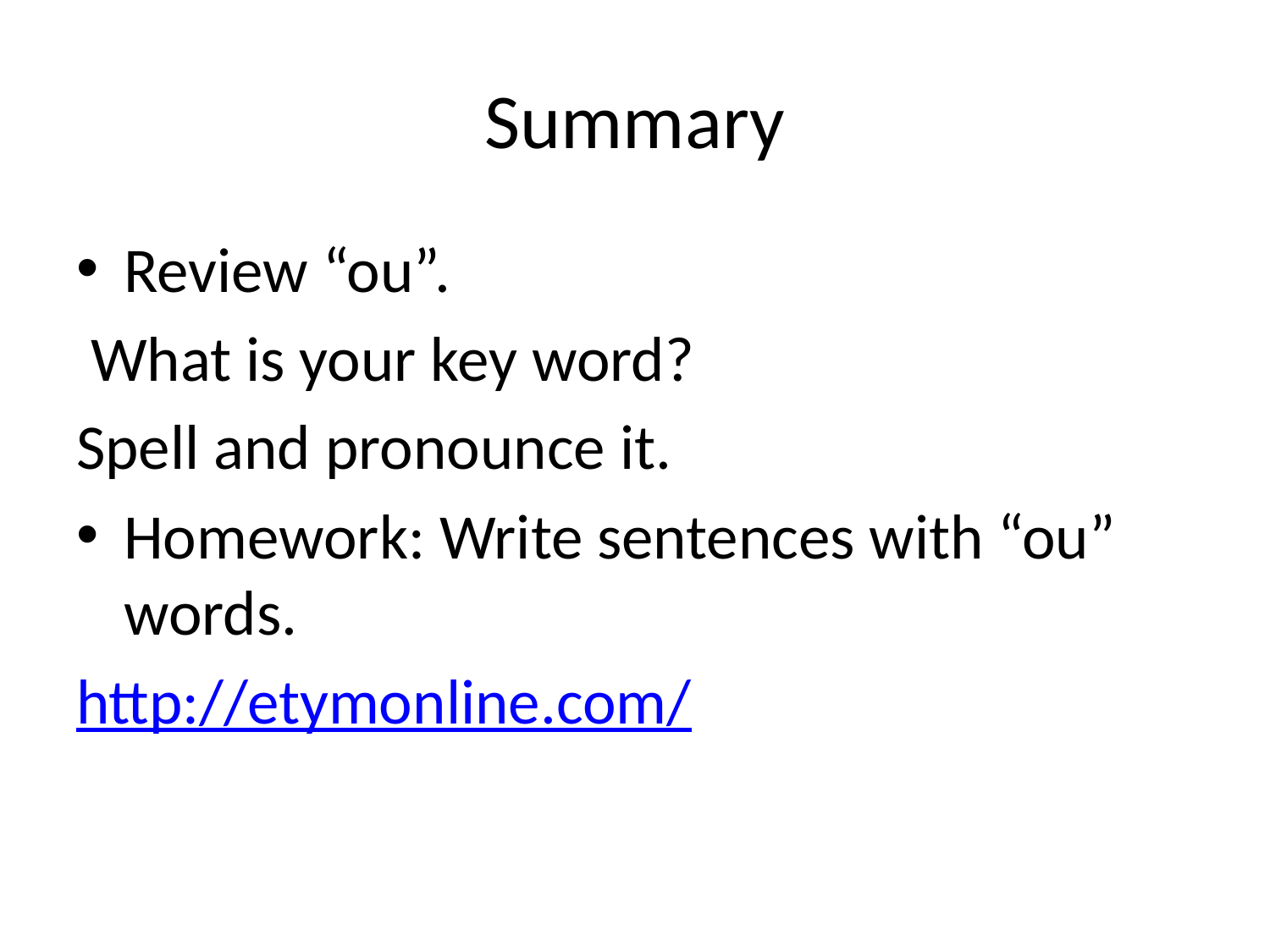

# Summary
Review “ou”.
 What is your key word?
Spell and pronounce it.
Homework: Write sentences with “ou” words.
http://etymonline.com/